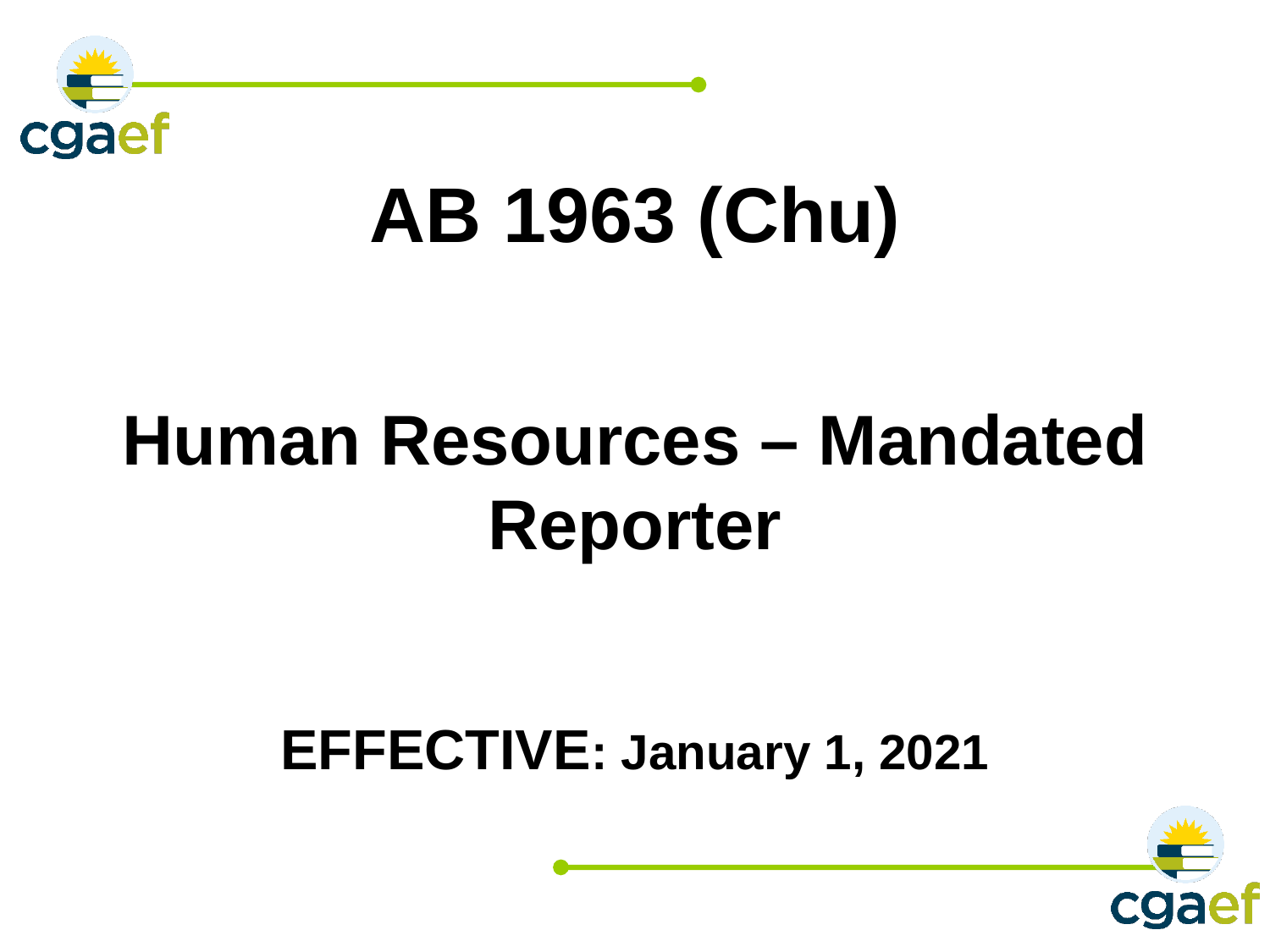

# AB 1963 (Chu)

Human Resources – Mandated Reporter

EFFECTIVE: January 1, 2021